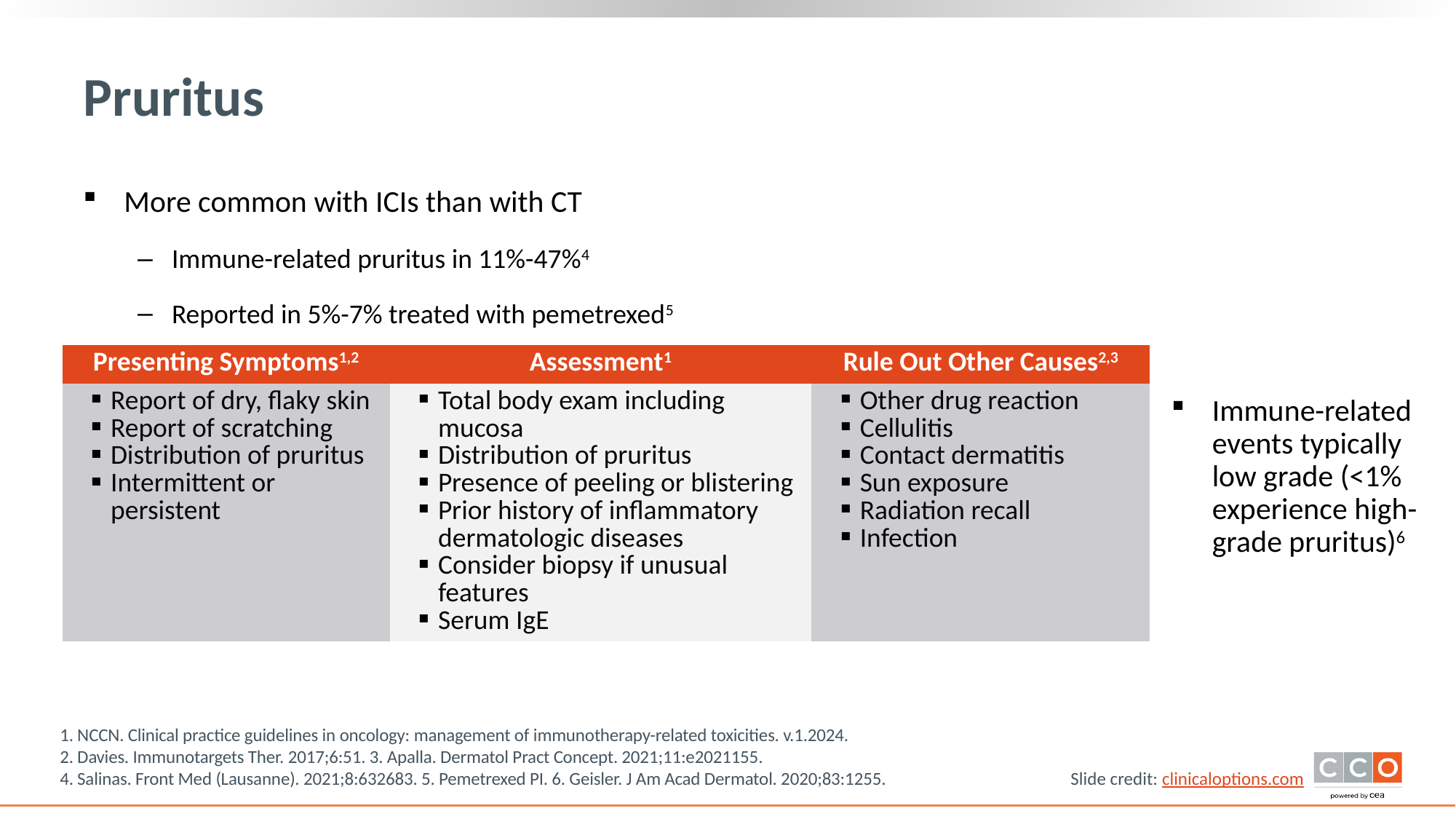

# Pruritus
More common with ICIs than with CT
Immune-related pruritus in 11%-47%4
Reported in 5%-7% treated with pemetrexed5

| Presenting Symptoms1,2 | Assessment1 | Rule Out Other Causes2,3 |
| --- | --- | --- |
| Report of dry, flaky skin Report of scratching Distribution of pruritus Intermittent or persistent | Total body exam including mucosa Distribution of pruritus Presence of peeling or blistering Prior history of inflammatory dermatologic diseases Consider biopsy if unusual features Serum IgE | Other drug reaction Cellulitis Contact dermatitis Sun exposure Radiation recall Infection |
Immune-related events typically low grade (<1% experience high-grade pruritus)6
1. NCCN. Clinical practice guidelines in oncology: management of immunotherapy-related toxicities. v.1.2024.
2. Davies. Immunotargets Ther. 2017;6:51. 3. Apalla. Dermatol Pract Concept. 2021;11:e2021155.
4. Salinas. Front Med (Lausanne). 2021;8:632683. 5. Pemetrexed PI. 6. Geisler. J Am Acad Dermatol. 2020;83:1255.